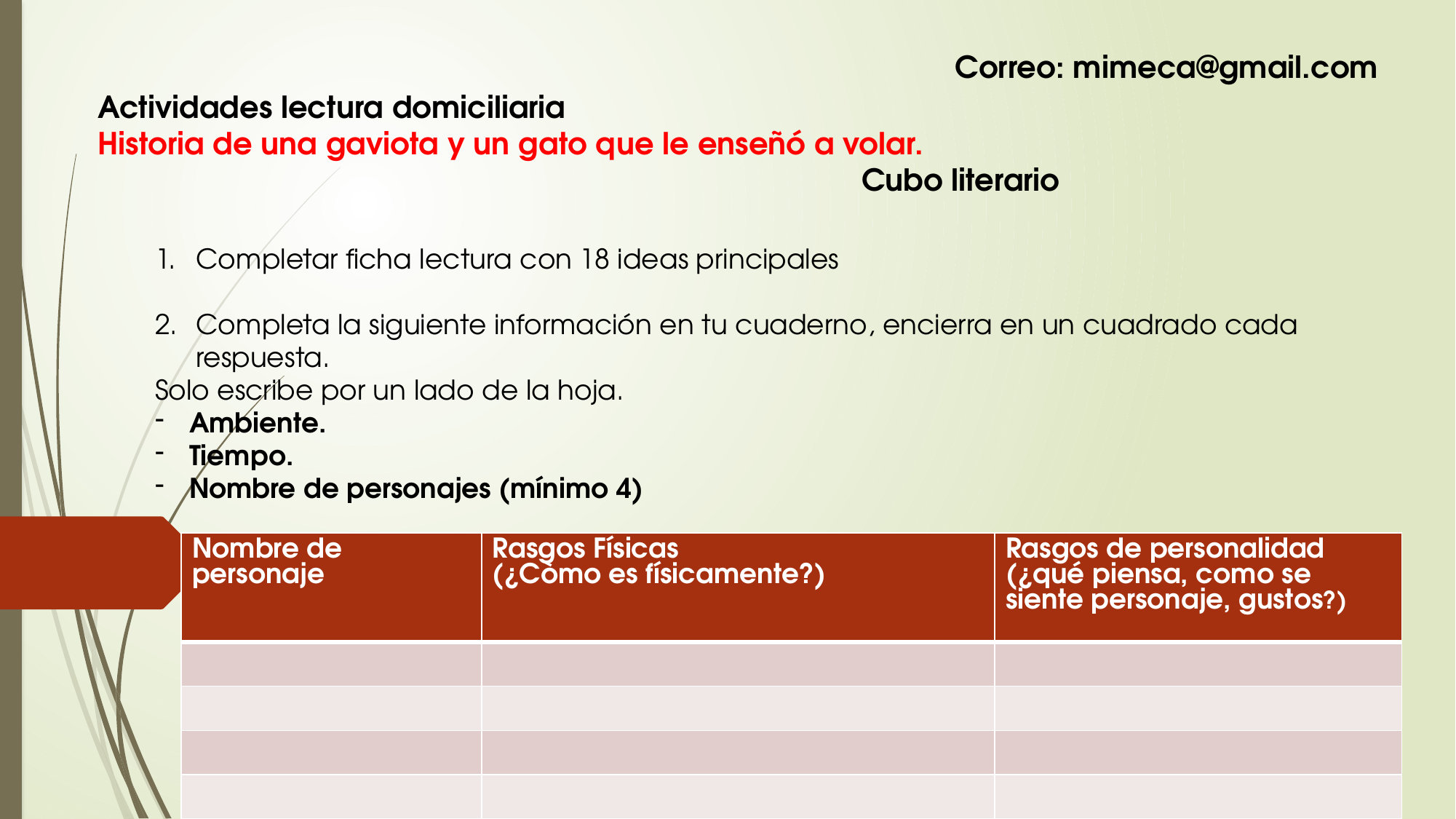

Correo: mimeca@gmail.com
Actividades lectura domiciliaria
Historia de una gaviota y un gato que le enseñó a volar.
							Cubo literario

Completar ficha lectura con 18 ideas principales

Completa la siguiente información en tu cuaderno, encierra en un cuadrado cada respuesta.
Solo escribe por un lado de la hoja.
Ambiente.
Tiempo.
Nombre de personajes (mínimo 4)

| Nombre de personaje | Rasgos Físicas (¿Còmo es físicamente?) | Rasgos de personalidad (¿qué piensa, como se siente personaje, gustos?) |
| --- | --- | --- |
|  |  |  |
|  |  |  |
|  |  |  |
|  |  |  |